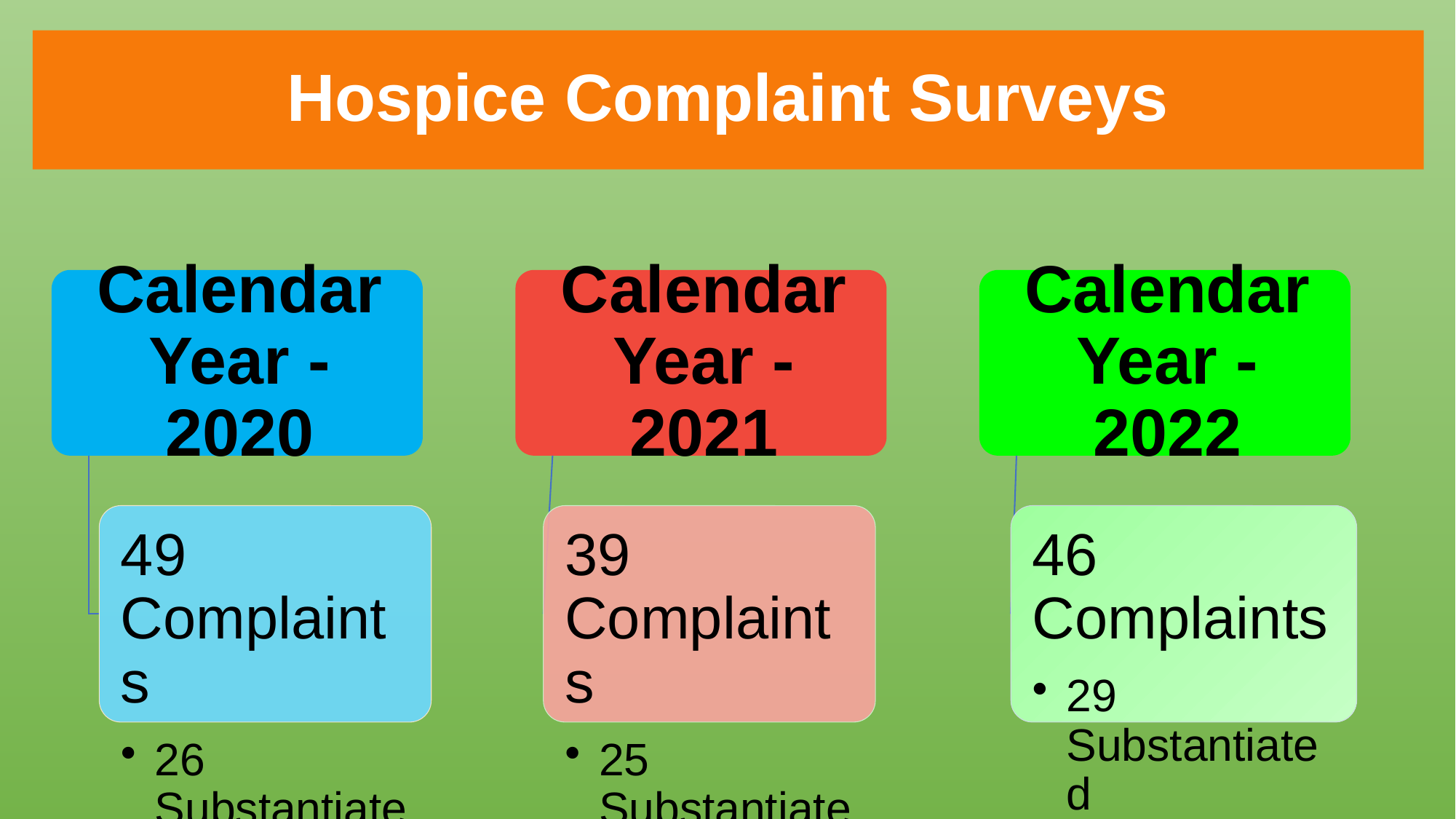

Hospice Complaint Surveys
Calendar Year - 2020
49 Complaints
26 Substantiated
23 Unsubstantiated
Calendar Year - 2021
39 Complaints
25 Substantiated
14 Unsubstantiated
Calendar Year - 2022
46 Complaints
29 Substantiated
17 Unsubstantiated